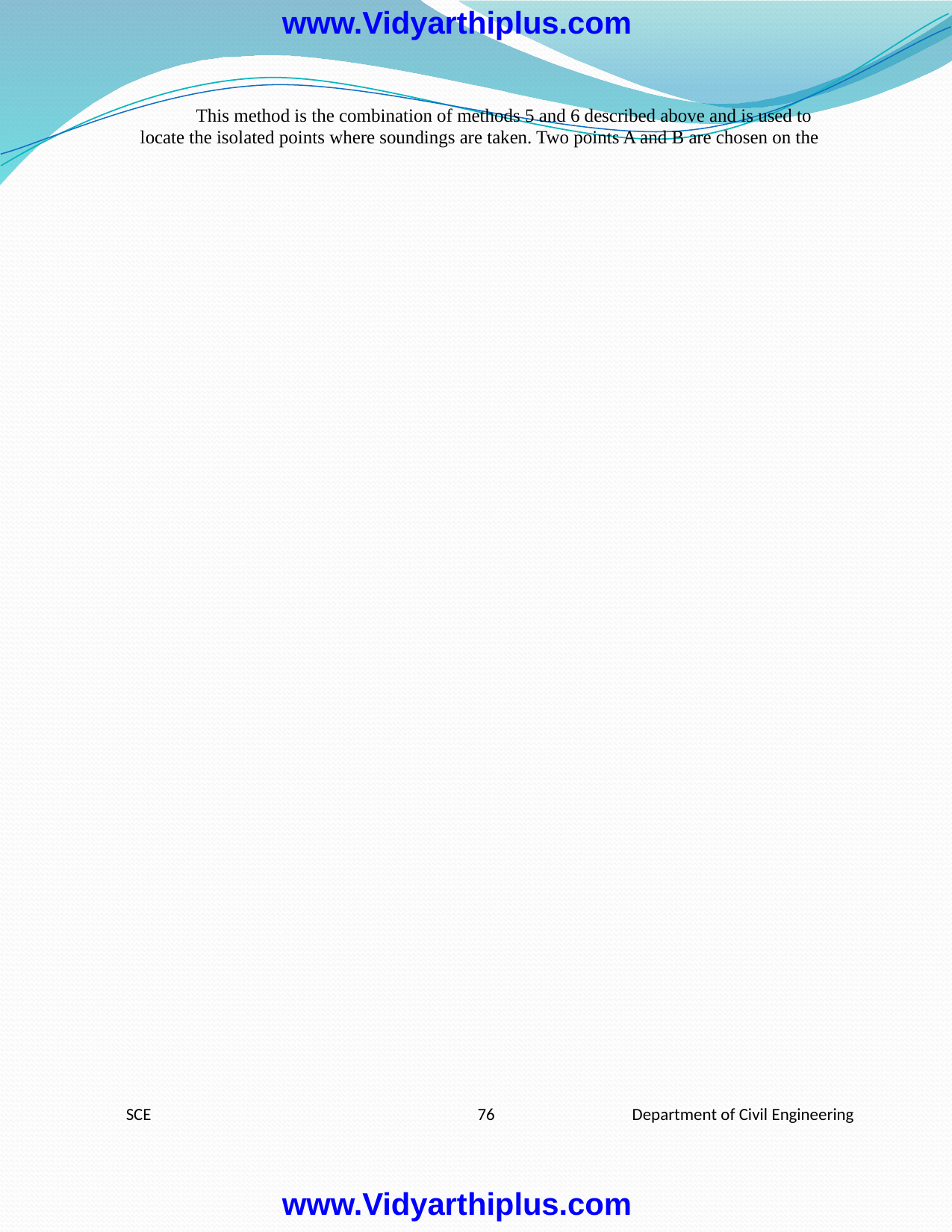

www.Vidyarthiplus.com

This method is the combination of methods 5 and 6 described above and is used to
locate the isolated points where soundings are taken. Two points A and B are chosen on the

SCE

76

Department of Civil Engineering

www.Vidyarthiplus.com